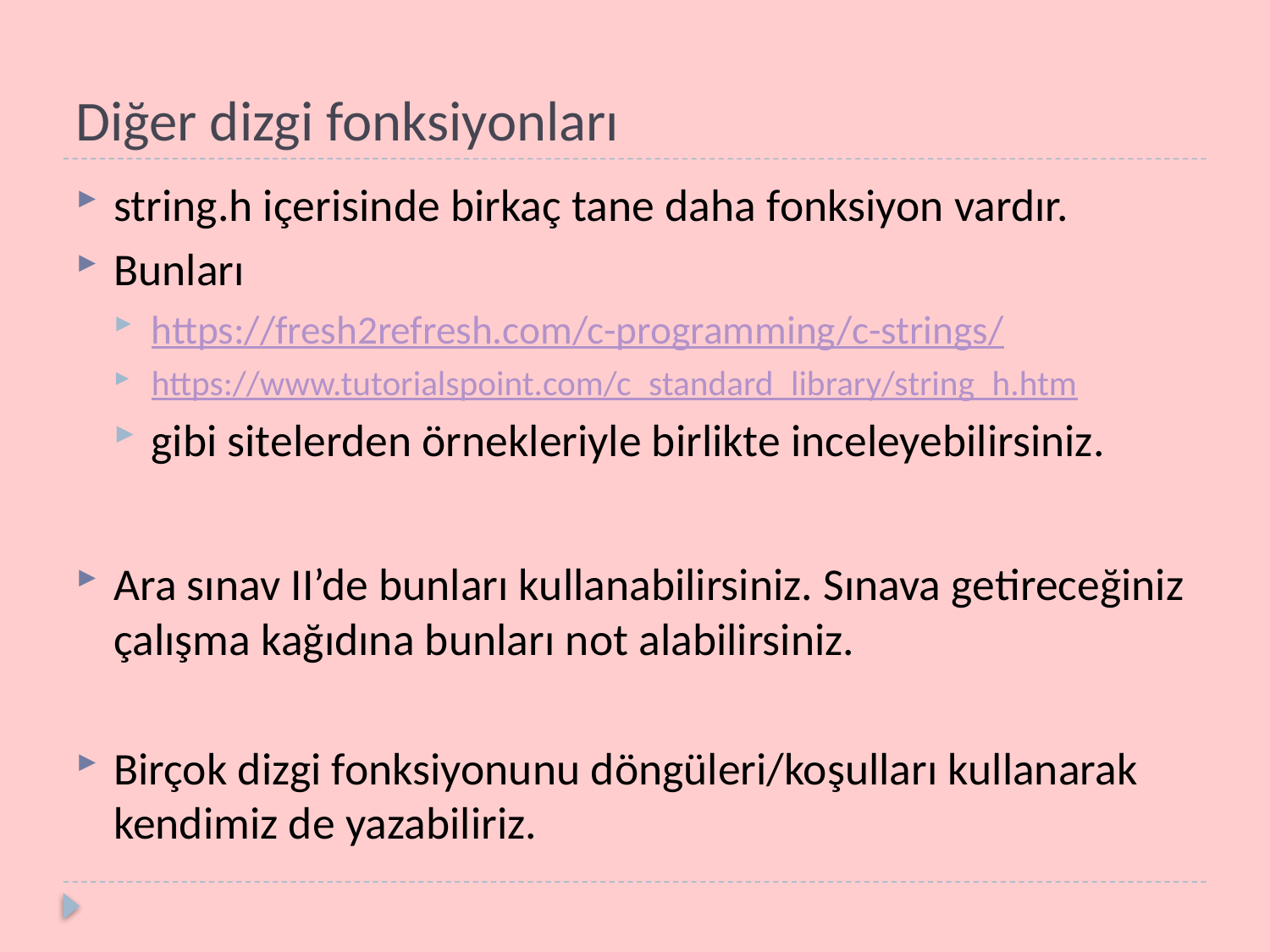

# Diğer dizgi fonksiyonları
string.h içerisinde birkaç tane daha fonksiyon vardır.
Bunları
https://fresh2refresh.com/c-programming/c-strings/
https://www.tutorialspoint.com/c_standard_library/string_h.htm
gibi sitelerden örnekleriyle birlikte inceleyebilirsiniz.

Ara sınav II’de bunları kullanabilirsiniz. Sınava getireceğiniz çalışma kağıdına bunları not alabilirsiniz.

Birçok dizgi fonksiyonunu döngüleri/koşulları kullanarak kendimiz de yazabiliriz.